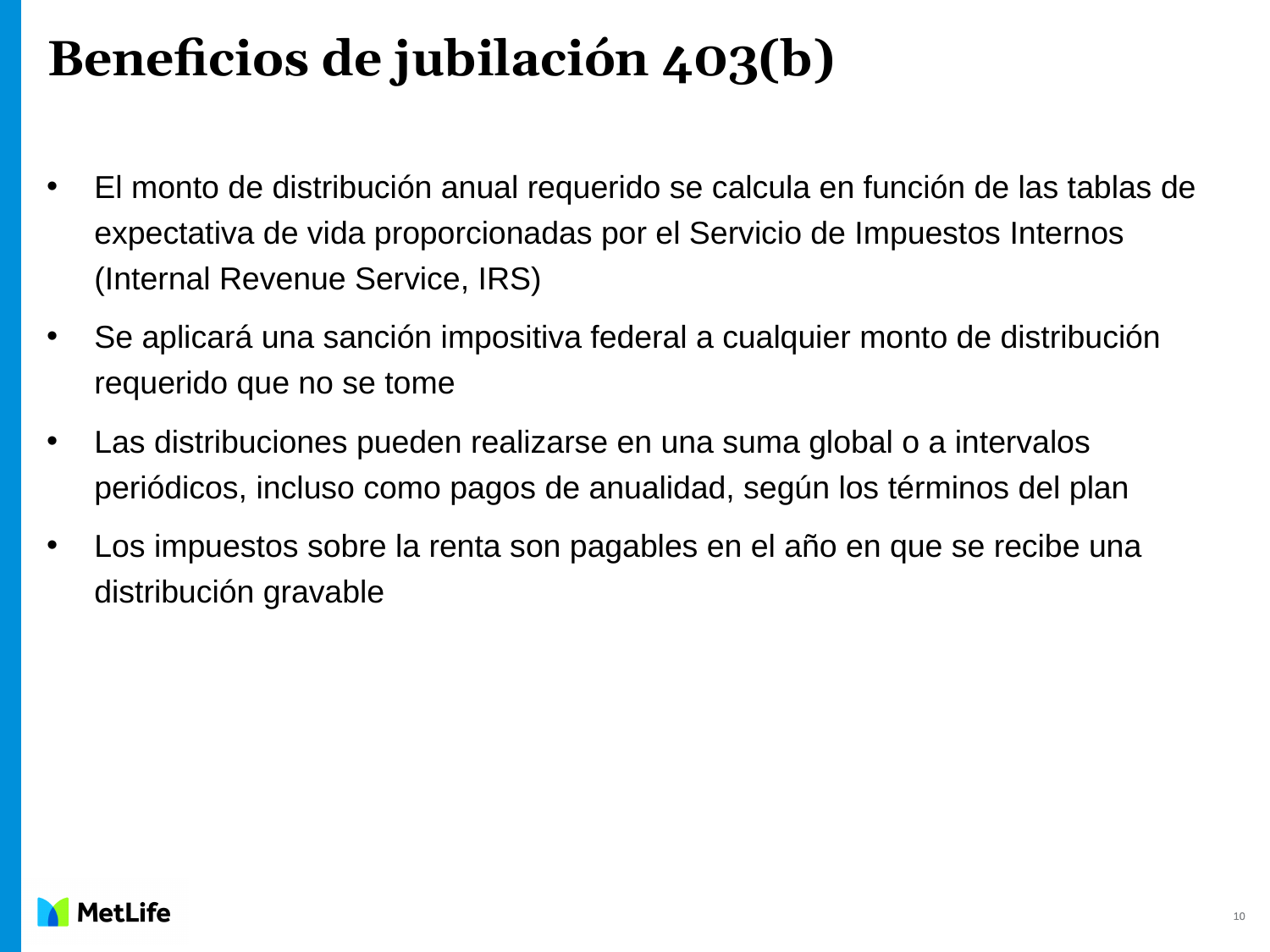

# Beneficios de jubilación 403(b)
El monto de distribución anual requerido se calcula en función de las tablas de expectativa de vida proporcionadas por el Servicio de Impuestos Internos (Internal Revenue Service, IRS)
Se aplicará una sanción impositiva federal a cualquier monto de distribución requerido que no se tome
Las distribuciones pueden realizarse en una suma global o a intervalos periódicos, incluso como pagos de anualidad, según los términos del plan
Los impuestos sobre la renta son pagables en el año en que se recibe una distribución gravable
10
10